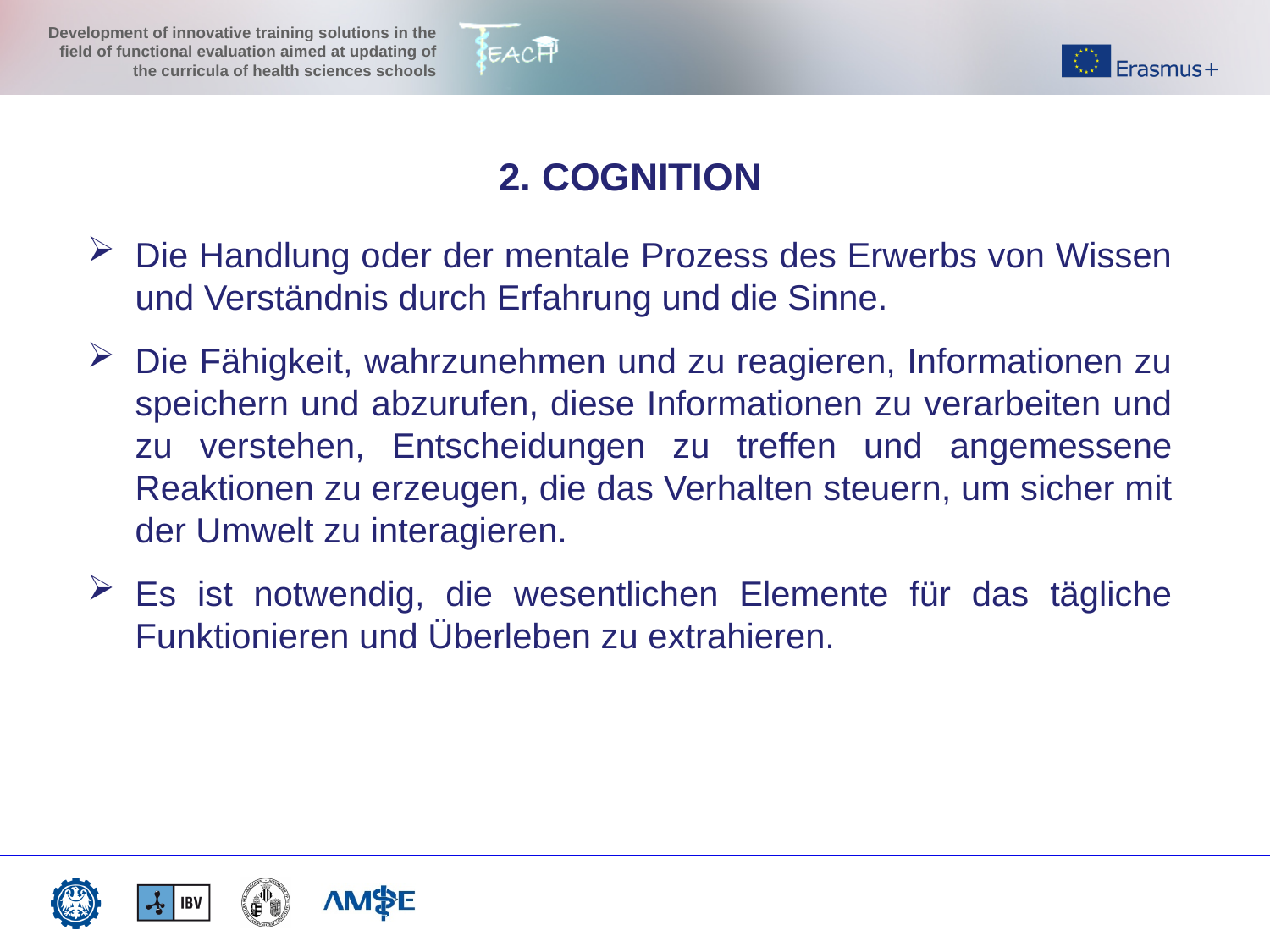

2. COGNITION
Die Handlung oder der mentale Prozess des Erwerbs von Wissen und Verständnis durch Erfahrung und die Sinne.
Die Fähigkeit, wahrzunehmen und zu reagieren, Informationen zu speichern und abzurufen, diese Informationen zu verarbeiten und zu verstehen, Entscheidungen zu treffen und angemessene Reaktionen zu erzeugen, die das Verhalten steuern, um sicher mit der Umwelt zu interagieren.
Es ist notwendig, die wesentlichen Elemente für das tägliche Funktionieren und Überleben zu extrahieren.